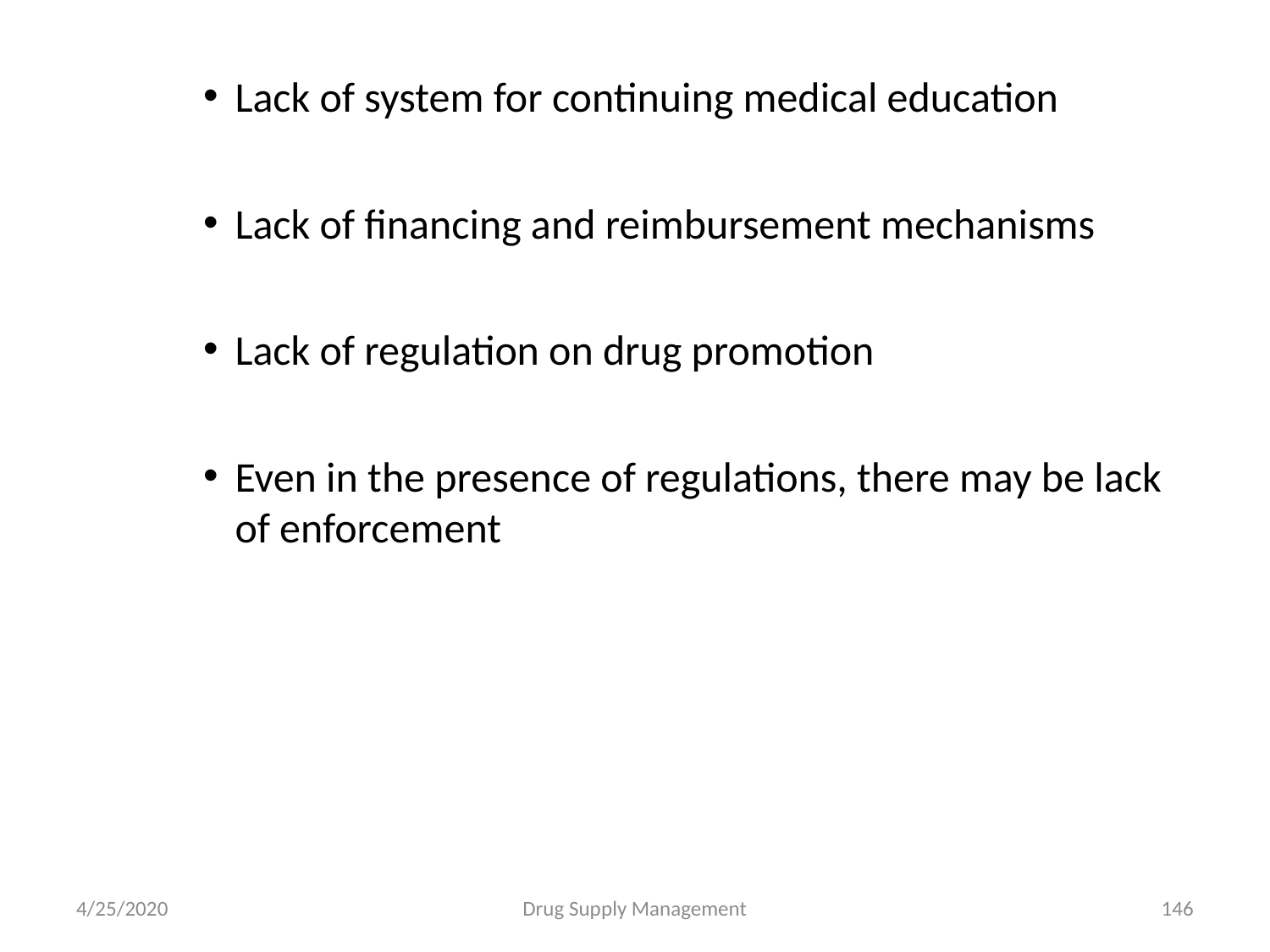

Lack of system for continuing medical education

Lack of financing and reimbursement mechanisms

Lack of regulation on drug promotion

Even in the presence of regulations, there may be lack of enforcement

4/25/2020
Drug Supply Management
146